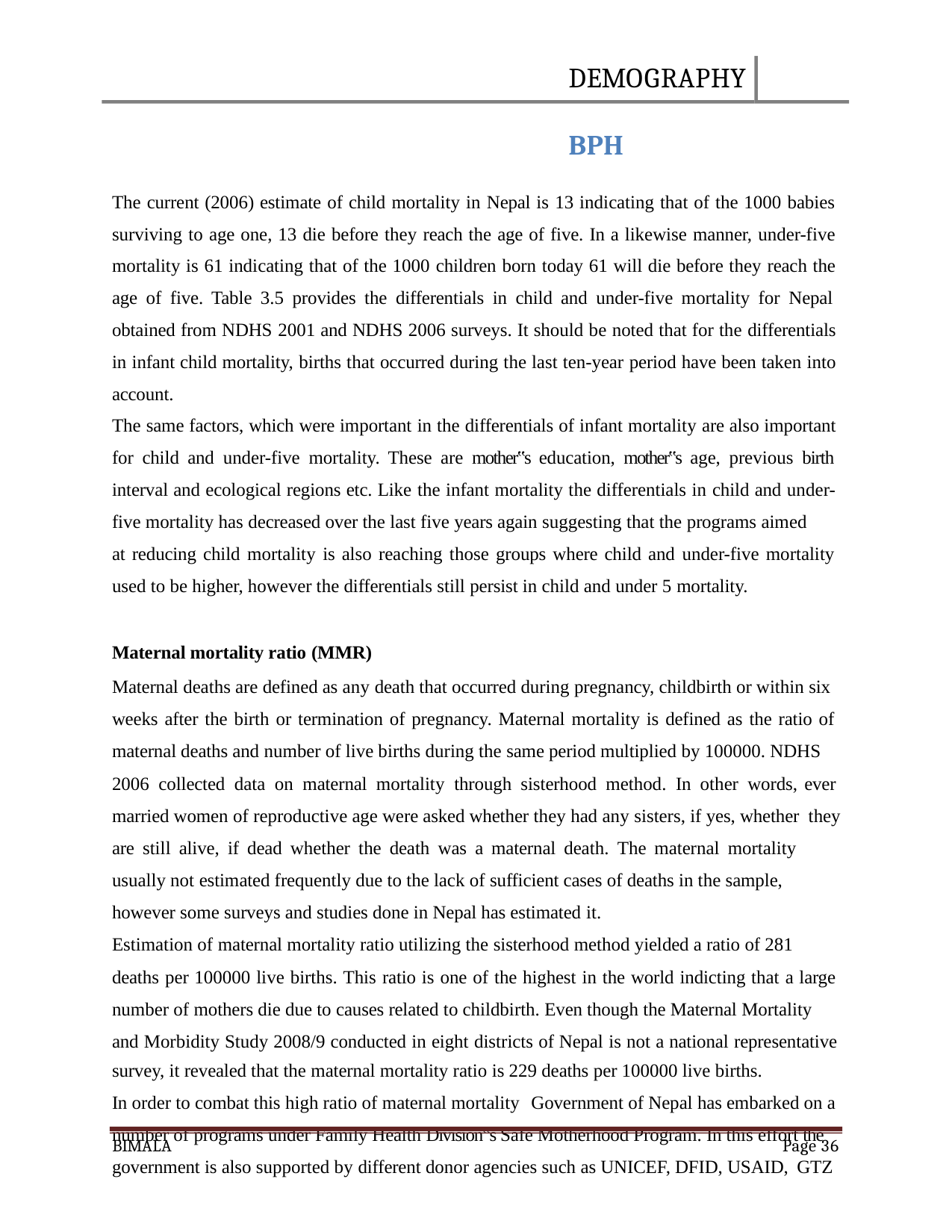

DEMOGRAPHY	BPH
The current (2006) estimate of child mortality in Nepal is 13 indicating that of the 1000 babies  surviving to age one, 13 die before they reach the age of five. In a likewise manner, under-five  mortality is 61 indicating that of the 1000 children born today 61 will die before they reach the  age of five. Table 3.5 provides the differentials in child and under-five mortality for Nepal  obtained from NDHS 2001 and NDHS 2006 surveys. It should be noted that for the differentials  in infant child mortality, births that occurred during the last ten-year period have been taken into  account.
The same factors, which were important in the differentials of infant mortality are also important  for child and under-five mortality. These are mother‟s education, mother‟s age, previous birth  interval and ecological regions etc. Like the infant mortality the differentials in child and under-  five mortality has decreased over the last five years again suggesting that the programs aimed
at reducing child mortality is also reaching those groups where child and under-five mortality  used to be higher, however the differentials still persist in child and under 5 mortality.

Maternal mortality ratio (MMR)
Maternal deaths are defined as any death that occurred during pregnancy, childbirth or within six  weeks after the birth or termination of pregnancy. Maternal mortality is defined as the ratio of
maternal deaths and number of live births during the same period multiplied by 100000. NDHS  2006  collected  data  on  maternal  mortality  through  sisterhood  method.  In  other  words, ever
married women of reproductive age were asked whether they had any sisters, if yes, whether  they are still alive, if dead whether the death was a maternal death. The maternal mortality
usually not estimated frequently due to the lack of sufficient cases of deaths in the sample,  however some surveys and studies done in Nepal has estimated it.
Estimation of maternal mortality ratio utilizing the sisterhood method yielded a ratio of 281  deaths per 100000 live births. This ratio is one of the highest in the world indicting that a large
number of mothers die due to causes related to childbirth. Even though the Maternal Mortality  and Morbidity Study 2008/9 conducted in eight districts of Nepal is not a national representative
survey, it revealed that the maternal mortality ratio is 229 deaths per 100000 live births.
In order to combat this high ratio of maternal mortality  Government of Nepal has embarked on a
number of programs under Family Health Division‟s Safe Motherhood Program. In this effort the  government is also supported by different donor agencies such as UNICEF, DFID, USAID, GTZ

BIMALA
Page 36